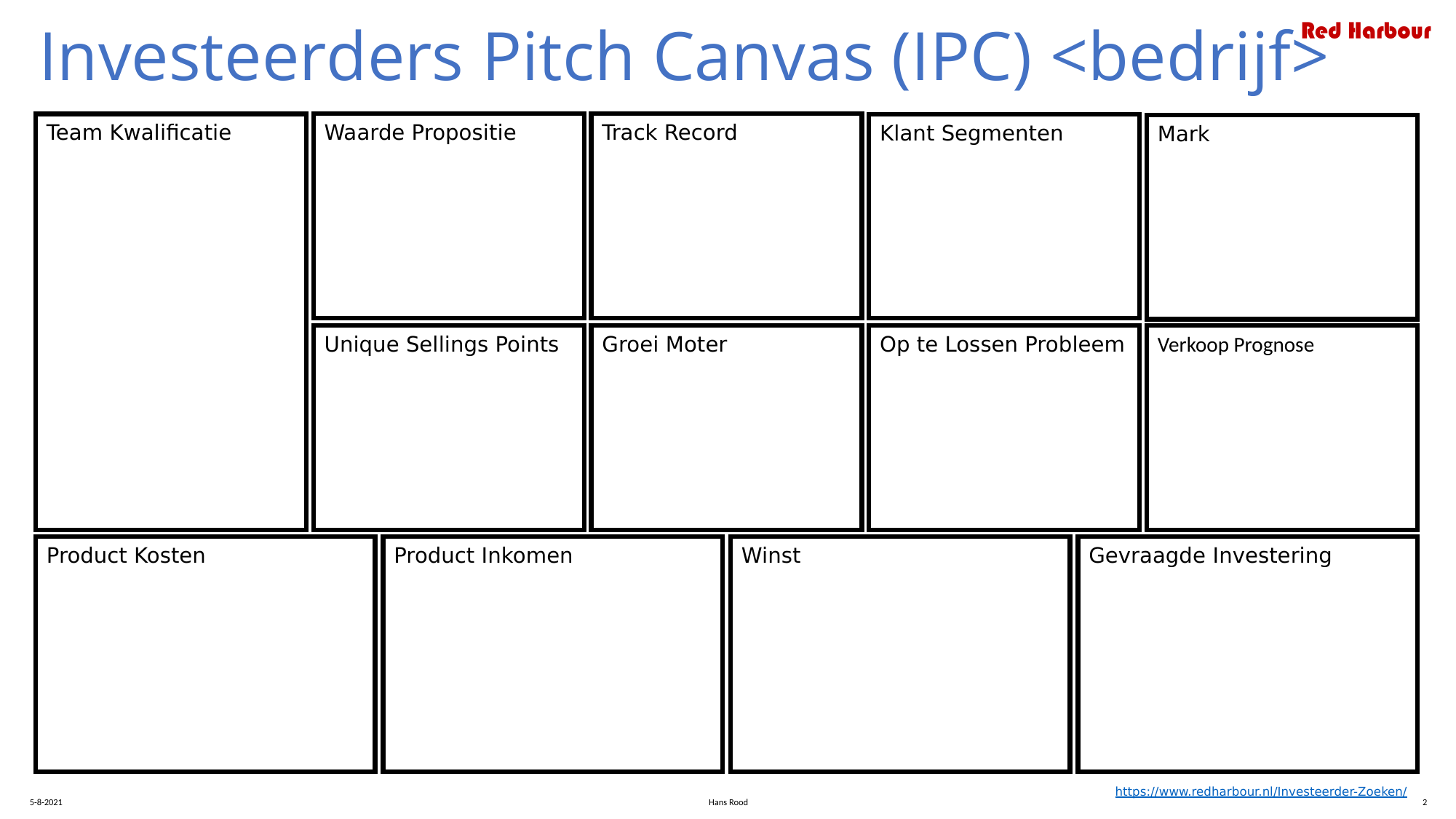

Investeerders Pitch Canvas (IPC) <bedrijf>
Team Kwalificatie

Waarde Propositie
Track Record

Klant Segmenten

Mark

Unique Sellings Points

Groei Moter
Op te Lossen Probleem
Verkoop Prognose

Product Kosten

Product Inkomen

Winst
Gevraagde Investering

https://www.redharbour.nl/Investeerder-Zoeken/
5-8-2021
Hans Rood
2